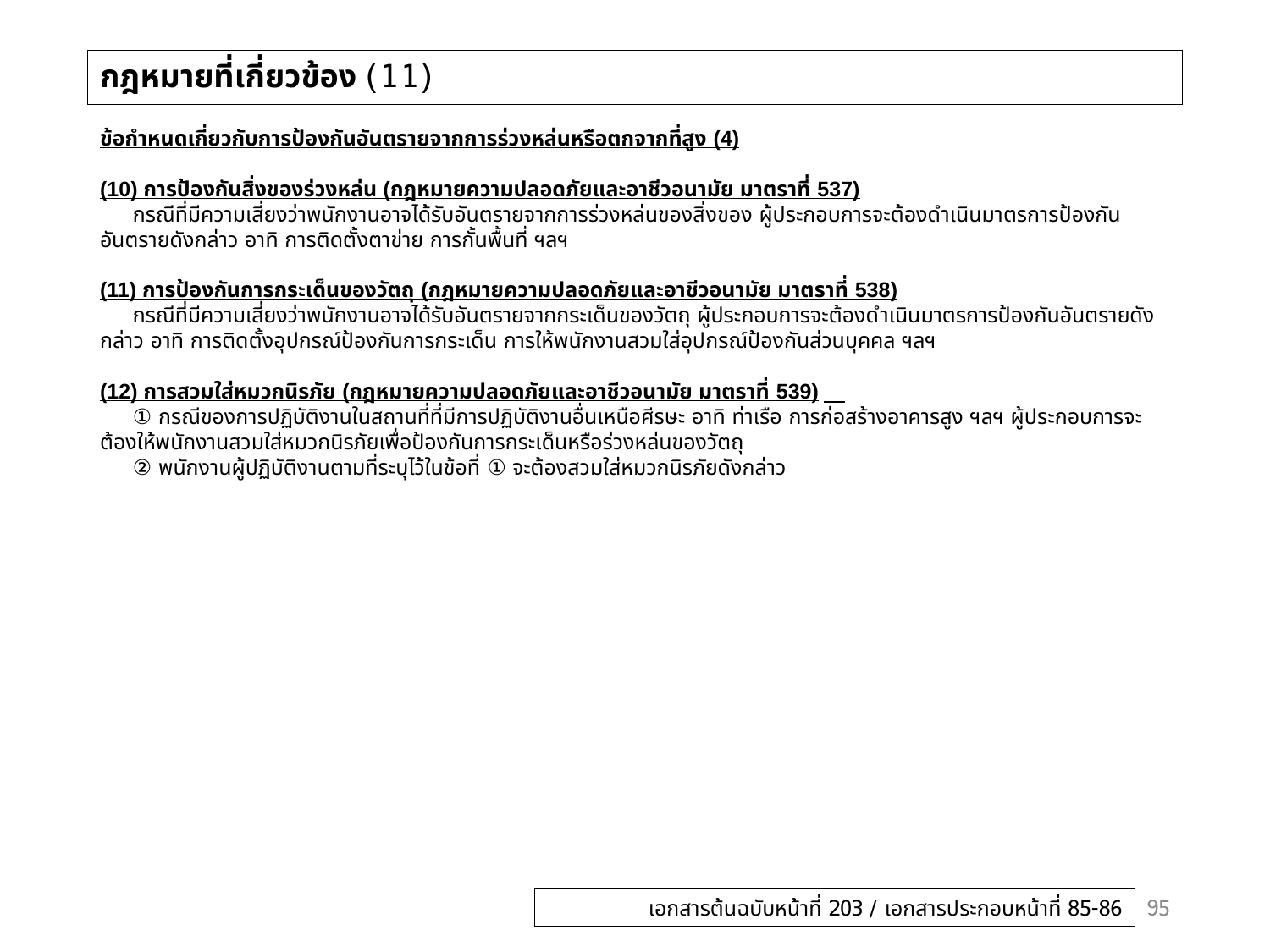

# กฎหมายที่เกี่ยวข้อง (11)
ข้อกำหนดเกี่ยวกับการป้องกันอันตรายจากการร่วงหล่นหรือตกจากที่สูง (4)

(10) การป้องกันสิ่งของร่วงหล่น (กฎหมายความปลอดภัยและอาชีวอนามัย มาตราที่ 537)
     กรณีที่มีความเสี่ยงว่าพนักงานอาจได้รับอันตรายจากการร่วงหล่นของสิ่งของ ผู้ประกอบการจะต้องดำเนินมาตรการป้องกันอันตรายดังกล่าว อาทิ การติดตั้งตาข่าย การกั้นพื้นที่ ฯลฯ

(11) การป้องกันการกระเด็นของวัตถุ (กฎหมายความปลอดภัยและอาชีวอนามัย มาตราที่ 538)
     กรณีที่มีความเสี่ยงว่าพนักงานอาจได้รับอันตรายจากกระเด็นของวัตถุ ผู้ประกอบการจะต้องดำเนินมาตรการป้องกันอันตรายดังกล่าว อาทิ การติดตั้งอุปกรณ์ป้องกันการกระเด็น การให้พนักงานสวมใส่อุปกรณ์ป้องกันส่วนบุคคล ฯลฯ

(12) การสวมใส่หมวกนิรภัย (กฎหมายความปลอดภัยและอาชีวอนามัย มาตราที่ 539)
     ① กรณีของการปฏิบัติงานในสถานที่ที่มีการปฏิบัติงานอื่นเหนือศีรษะ อาทิ ท่าเรือ การก่อสร้างอาคารสูง ฯลฯ ผู้ประกอบการจะต้องให้พนักงานสวมใส่หมวกนิรภัยเพื่อป้องกันการกระเด็นหรือร่วงหล่นของวัตถุ
     ② พนักงานผู้ปฏิบัติงานตามที่ระบุไว้ในข้อที่ ① จะต้องสวมใส่หมวกนิรภัยดังกล่าว

95
เอกสารต้นฉบับหน้าที่ 203 / เอกสารประกอบหน้าที่ 85-86